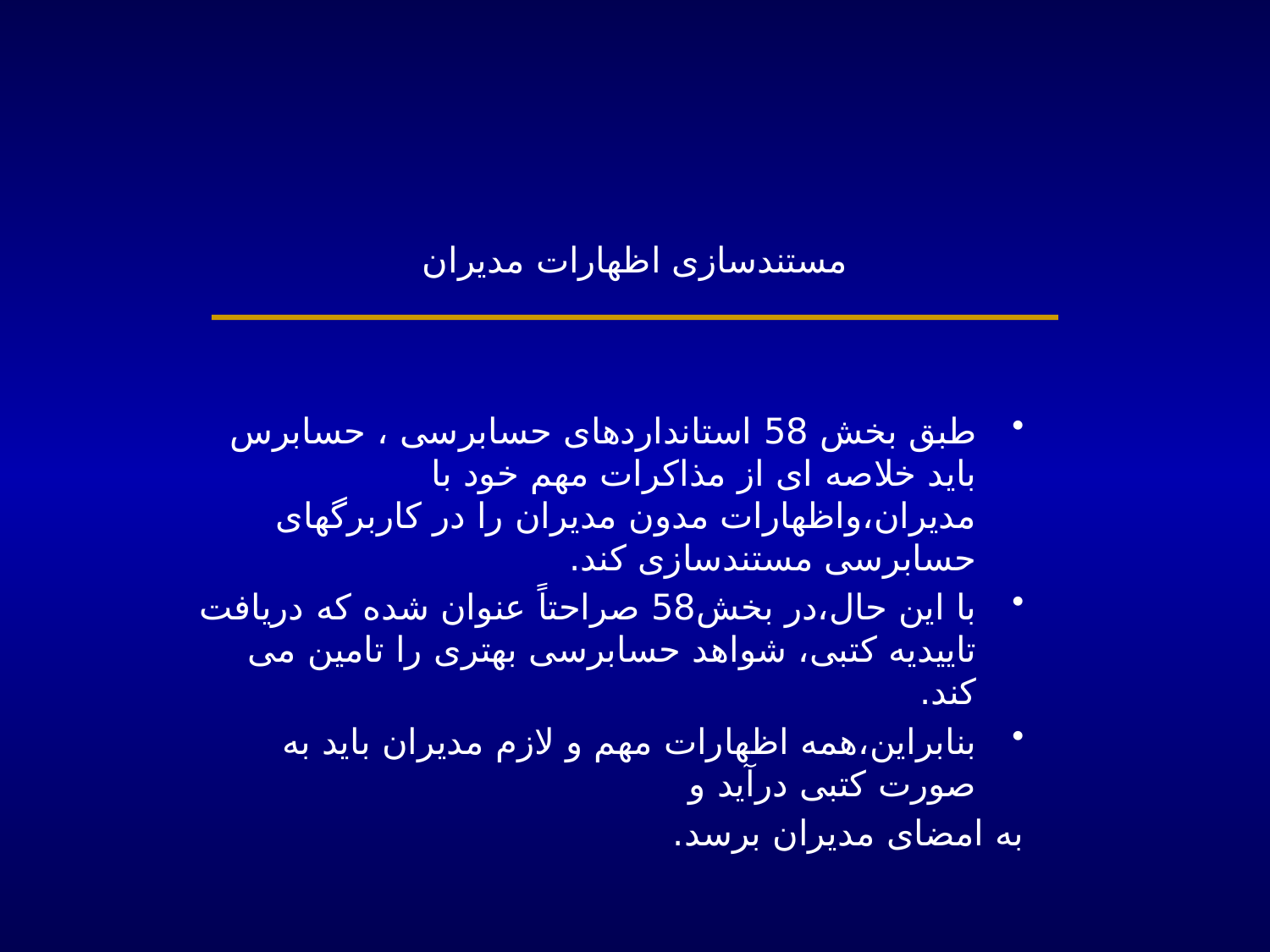

# مستندسازی اظهارات مدیران

طبق بخش 58 استانداردهای حسابرسی ، حسابرس باید خلاصه ای از مذاکرات مهم خود با مدیران،واظهارات مدون مدیران را در کاربرگهای حسابرسی مستندسازی کند.
با این حال،در بخش58 صراحتاً عنوان شده که دریافت تاییدیه کتبی، شواهد حسابرسی بهتری را تامین می کند.
بنابراین،همه اظهارات مهم و لازم مدیران باید به صورت کتبی درآید و
	به امضای مدیران برسد.